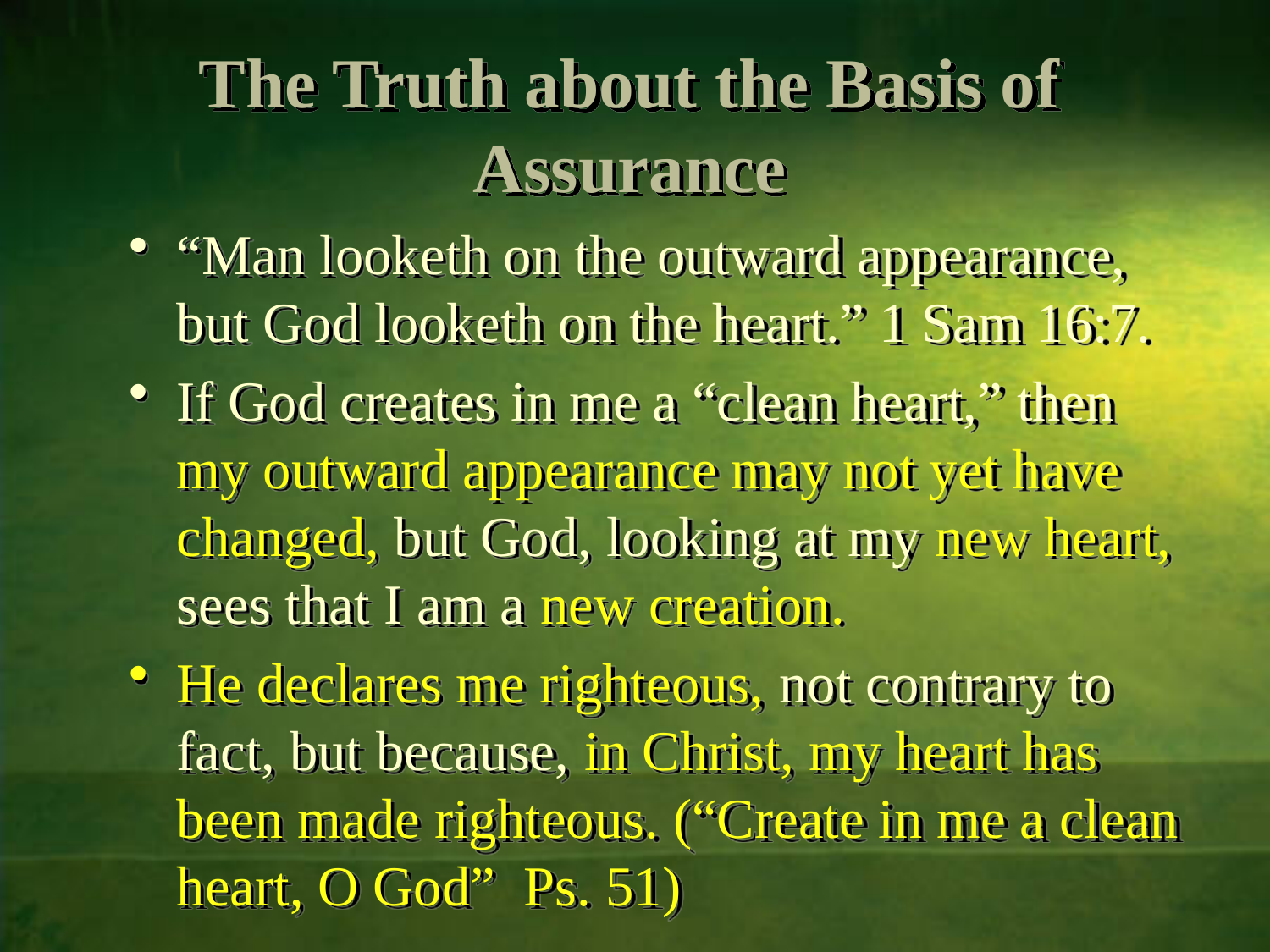

# The Truth about the Basis of Assurance
“Man looketh on the outward appearance, but God looketh on the heart.” 1 Sam 16:7.
If God creates in me a “clean heart,” then my outward appearance may not yet have changed, but God, looking at my new heart, sees that I am a new creation.
He declares me righteous, not contrary to fact, but because, in Christ, my heart has been made righteous. (“Create in me a clean heart, O God”  Ps. 51)